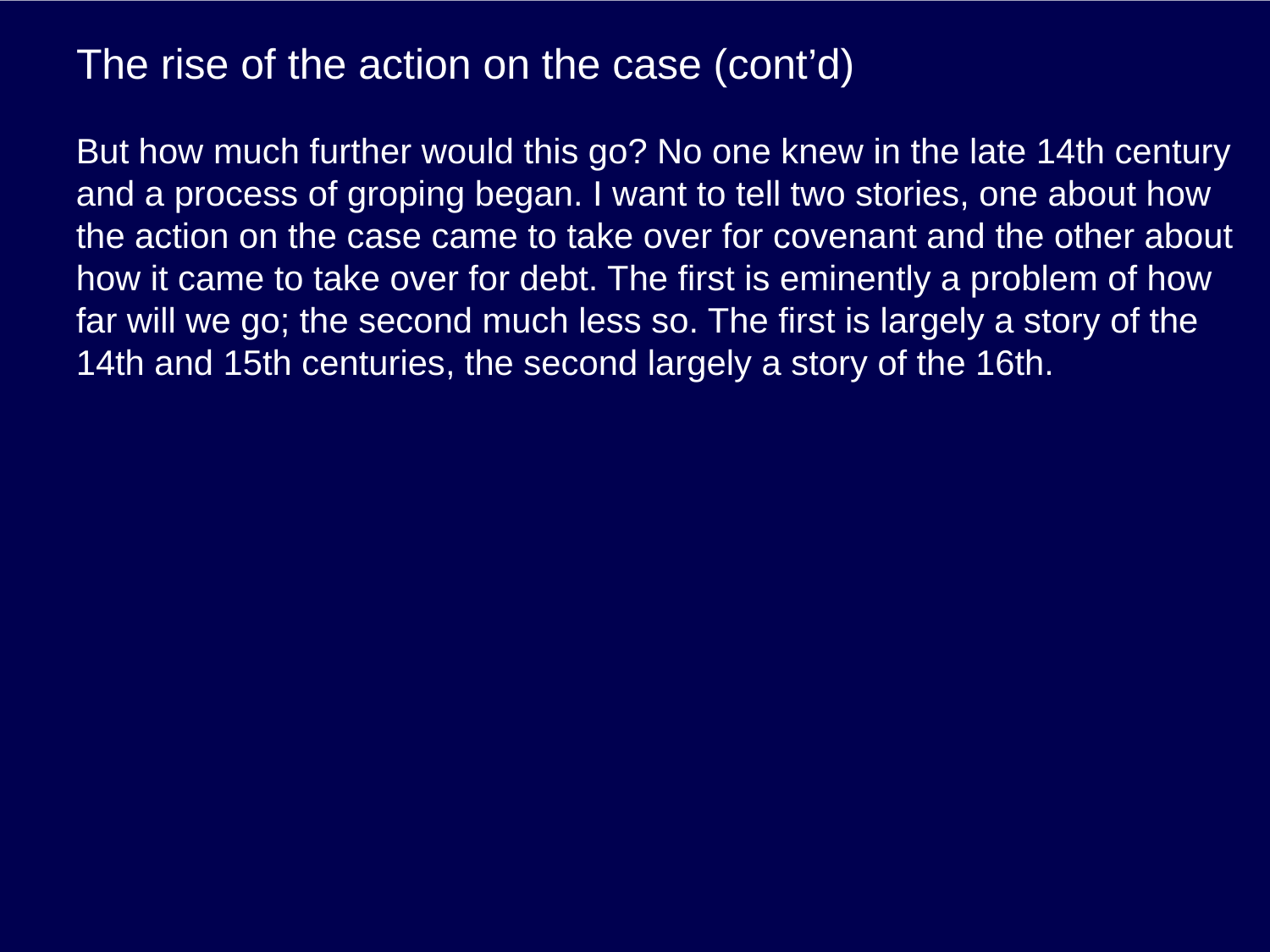

# The rise of the action on the case (cont’d)
But how much further would this go? No one knew in the late 14th century and a process of groping began. I want to tell two stories, one about how the action on the case came to take over for covenant and the other about how it came to take over for debt. The first is eminently a problem of how far will we go; the second much less so. The first is largely a story of the 14th and 15th centuries, the second largely a story of the 16th.